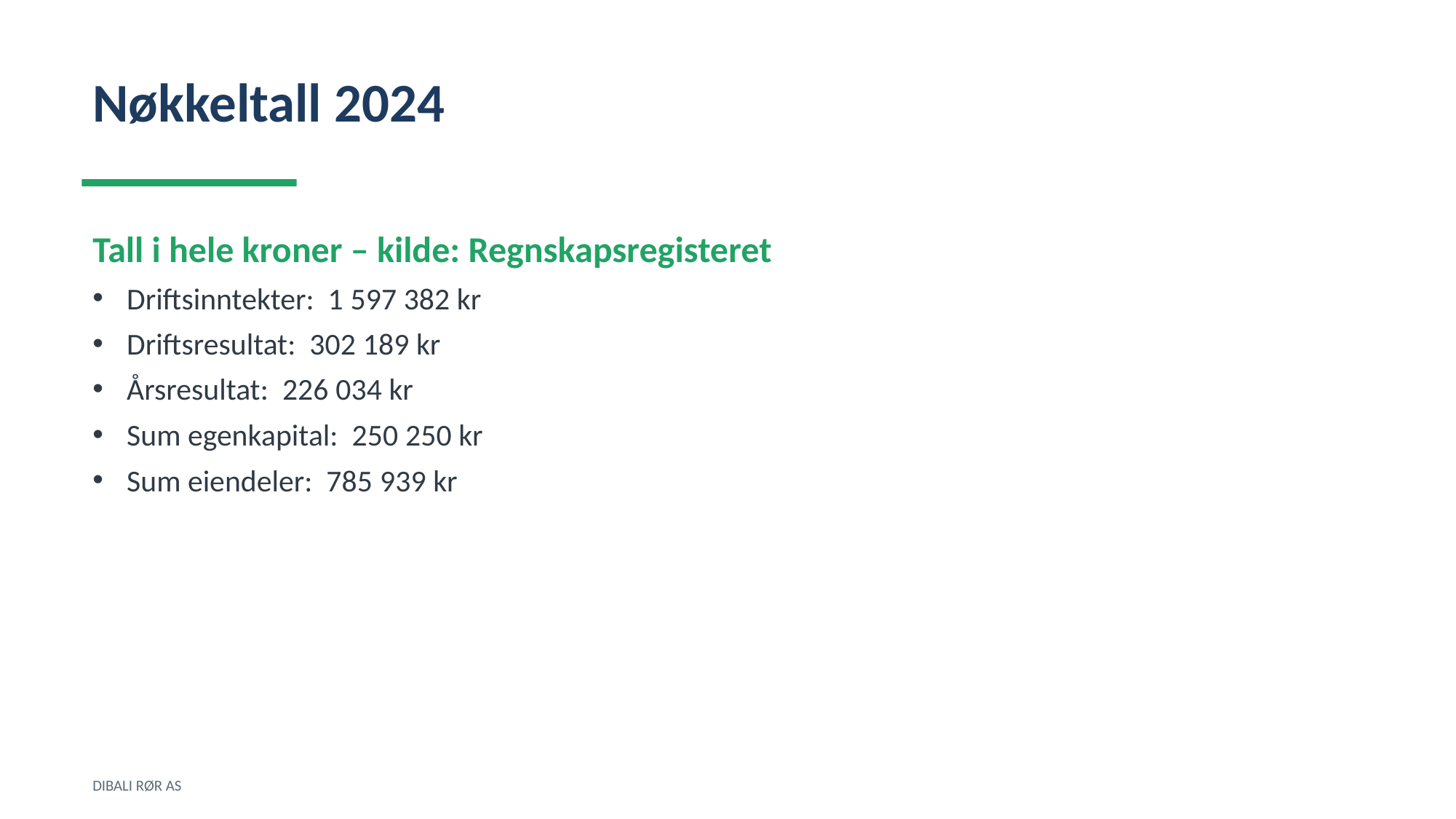

Nøkkeltall 2024

Tall i hele kroner – kilde: Regnskapsregisteret
Driftsinntekter:  1 597 382 kr
Driftsresultat:  302 189 kr
Årsresultat:  226 034 kr
Sum egenkapital:  250 250 kr
Sum eiendeler:  785 939 kr
DIBALI RØR AS